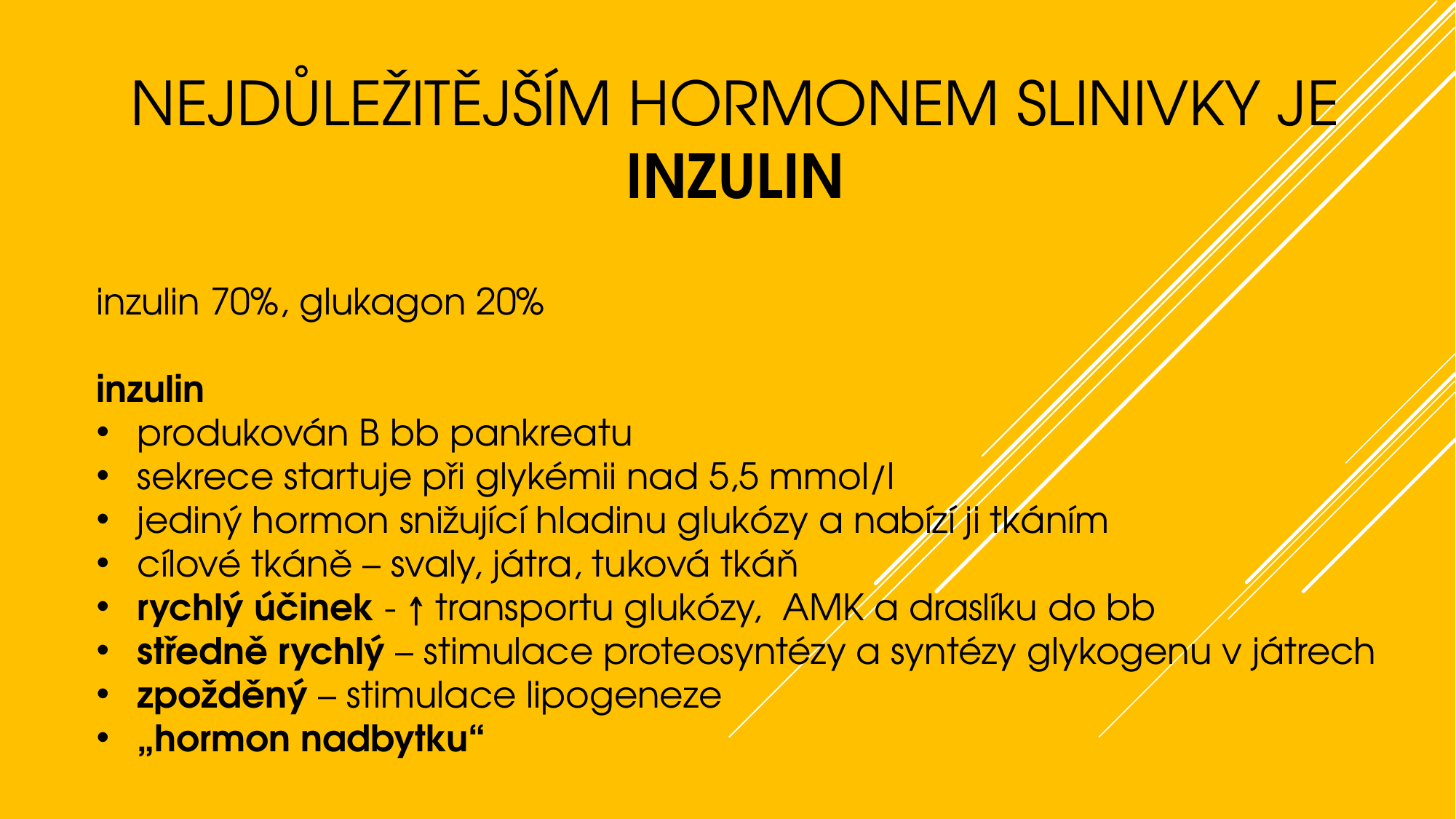

# nejdůležitějším hormonem slinivky je inzulin
inzulin 70%, glukagon 20%

inzulin
produkován B bb pankreatu
sekrece startuje při glykémii nad 5,5 mmol/l
jediný hormon snižující hladinu glukózy a nabízí ji tkáním
cílové tkáně – svaly, játra, tuková tkáň
rychlý účinek - ↑ transportu glukózy,  AMK a draslíku do bb
středně rychlý – stimulace proteosyntézy a syntézy glykogenu v játrech
zpožděný – stimulace lipogeneze
„hormon nadbytku“